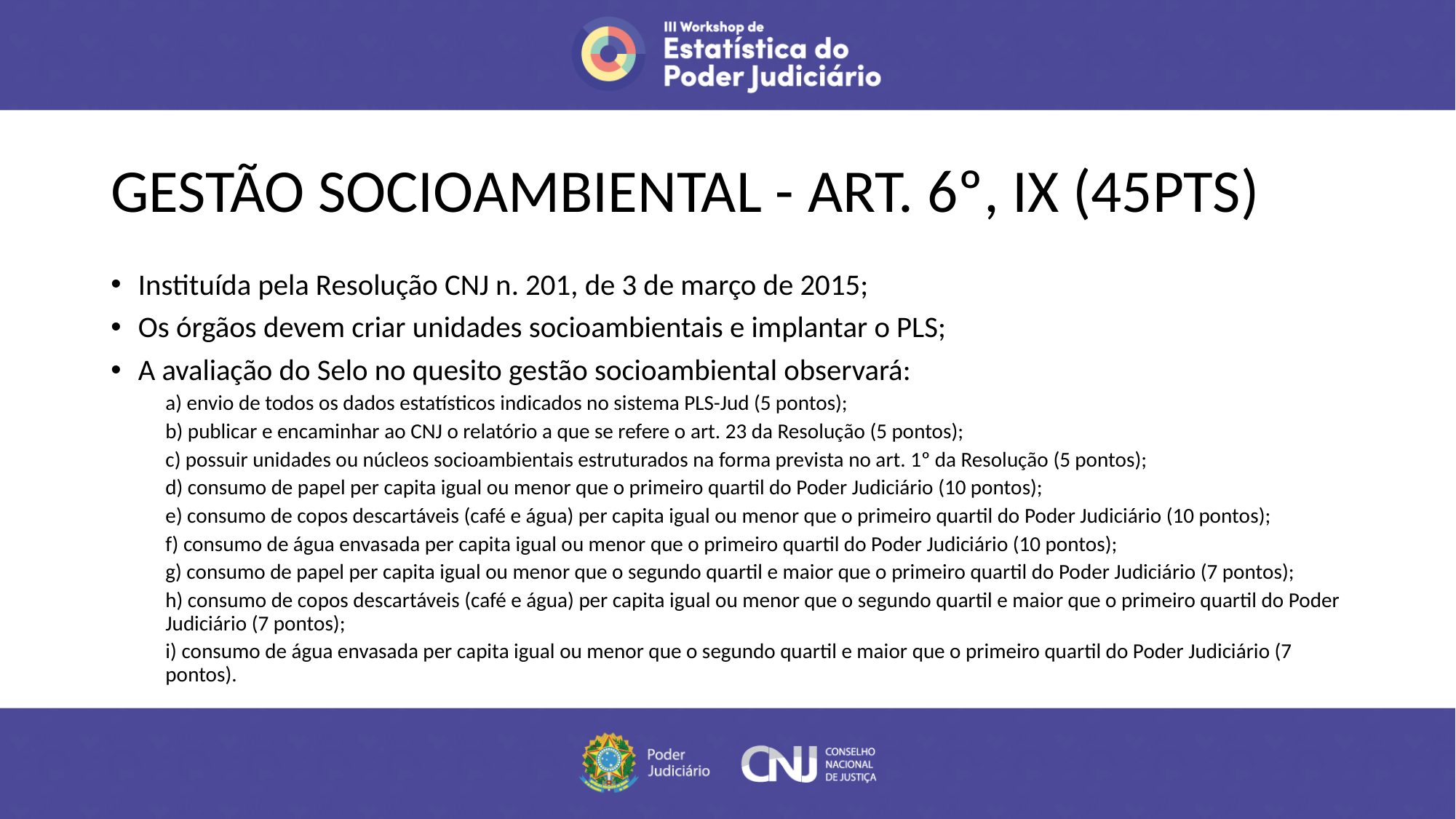

# GESTÃO SOCIOAMBIENTAL - ART. 6º, IX (45PTS)
Instituída pela Resolução CNJ n. 201, de 3 de março de 2015;
Os órgãos devem criar unidades socioambientais e implantar o PLS;
A avaliação do Selo no quesito gestão socioambiental observará:
a) envio de todos os dados estatísticos indicados no sistema PLS-Jud (5 pontos);
b) publicar e encaminhar ao CNJ o relatório a que se refere o art. 23 da Resolução (5 pontos);
c) possuir unidades ou núcleos socioambientais estruturados na forma prevista no art. 1º da Resolução (5 pontos);
d) consumo de papel per capita igual ou menor que o primeiro quartil do Poder Judiciário (10 pontos);
e) consumo de copos descartáveis (café e água) per capita igual ou menor que o primeiro quartil do Poder Judiciário (10 pontos);
f) consumo de água envasada per capita igual ou menor que o primeiro quartil do Poder Judiciário (10 pontos);
g) consumo de papel per capita igual ou menor que o segundo quartil e maior que o primeiro quartil do Poder Judiciário (7 pontos);
h) consumo de copos descartáveis (café e água) per capita igual ou menor que o segundo quartil e maior que o primeiro quartil do Poder Judiciário (7 pontos);
i) consumo de água envasada per capita igual ou menor que o segundo quartil e maior que o primeiro quartil do Poder Judiciário (7 pontos).